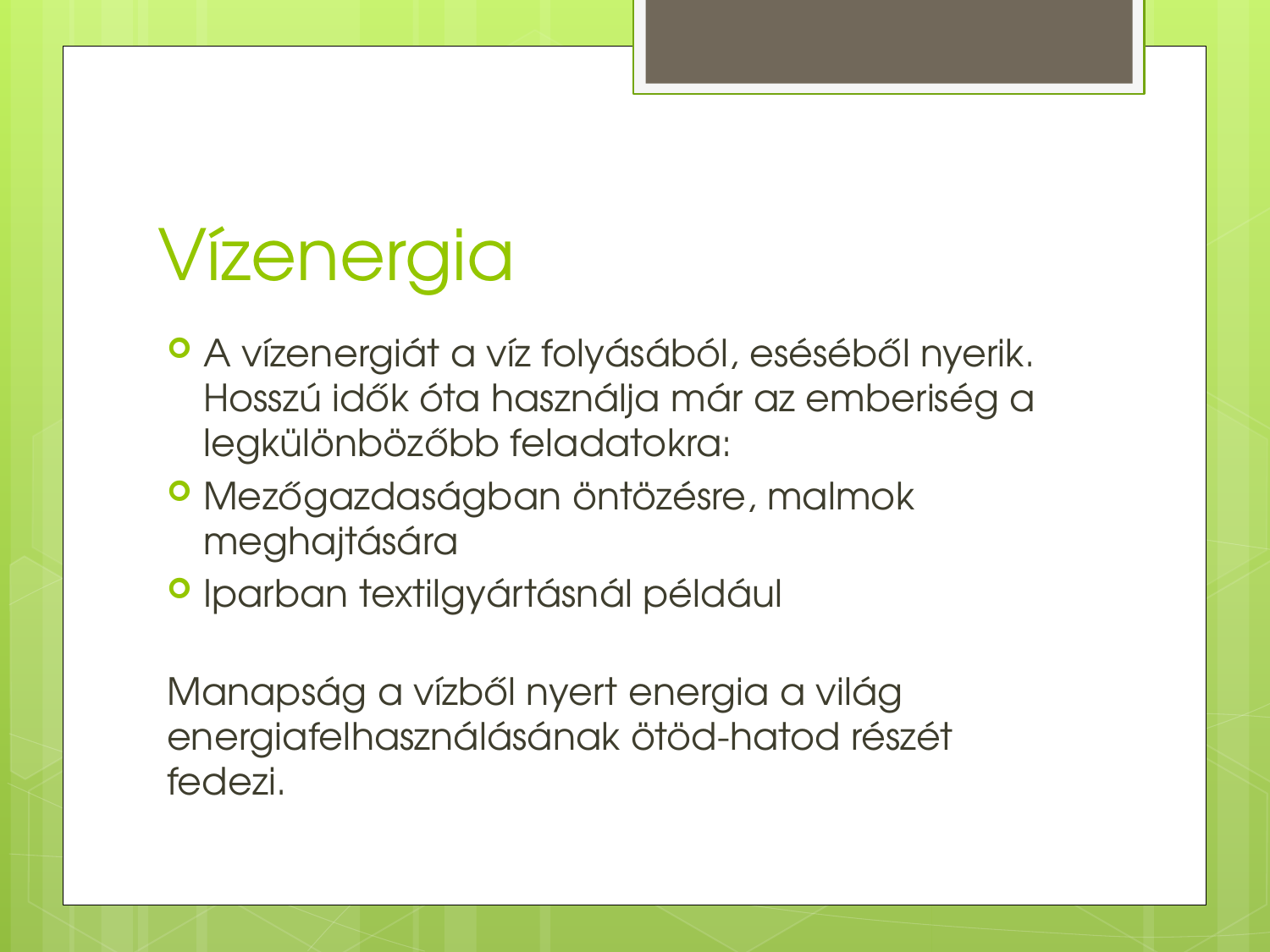

# Vízenergia
A vízenergiát a víz folyásából, eséséből nyerik. Hosszú idők óta használja már az emberiség a legkülönbözőbb feladatokra:
Mezőgazdaságban öntözésre, malmok meghajtására
Iparban textilgyártásnál például
Manapság a vízből nyert energia a világ energiafelhasználásának ötöd-hatod részét fedezi.